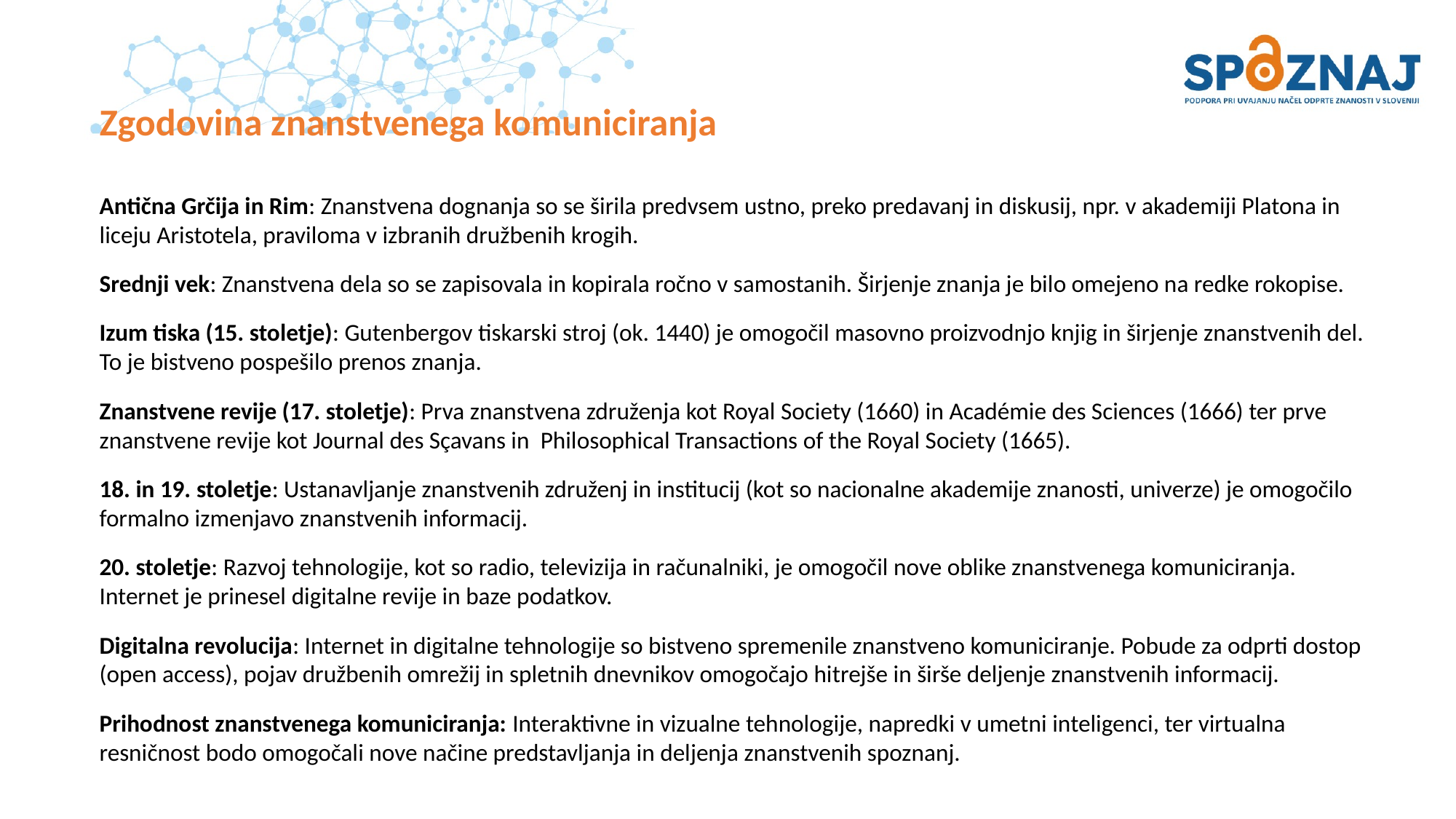

# Zgodovina znanstvenega komuniciranja
Antična Grčija in Rim: Znanstvena dognanja so se širila predvsem ustno, preko predavanj in diskusij, npr. v akademiji Platona in liceju Aristotela, praviloma v izbranih družbenih krogih.

Srednji vek: Znanstvena dela so se zapisovala in kopirala ročno v samostanih. Širjenje znanja je bilo omejeno na redke rokopise.

Izum tiska (15. stoletje): Gutenbergov tiskarski stroj (ok. 1440) je omogočil masovno proizvodnjo knjig in širjenje znanstvenih del. To je bistveno pospešilo prenos znanja.

Znanstvene revije (17. stoletje): Prva znanstvena združenja kot Royal Society (1660) in Académie des Sciences (1666) ter prve  znanstvene revije kot Journal des Sçavans in  Philosophical Transactions of the Royal Society (1665).

18. in 19. stoletje: Ustanavljanje znanstvenih združenj in institucij (kot so nacionalne akademije znanosti, univerze) je omogočilo formalno izmenjavo znanstvenih informacij.

20. stoletje: Razvoj tehnologije, kot so radio, televizija in računalniki, je omogočil nove oblike znanstvenega komuniciranja. Internet je prinesel digitalne revije in baze podatkov.

Digitalna revolucija: Internet in digitalne tehnologije so bistveno spremenile znanstveno komuniciranje. Pobude za odprti dostop (open access), pojav družbenih omrežij in spletnih dnevnikov omogočajo hitrejše in širše deljenje znanstvenih informacij.

Prihodnost znanstvenega komuniciranja: Interaktivne in vizualne tehnologije, napredki v umetni inteligenci, ter virtualna resničnost bodo omogočali nove načine predstavljanja in deljenja znanstvenih spoznanj.